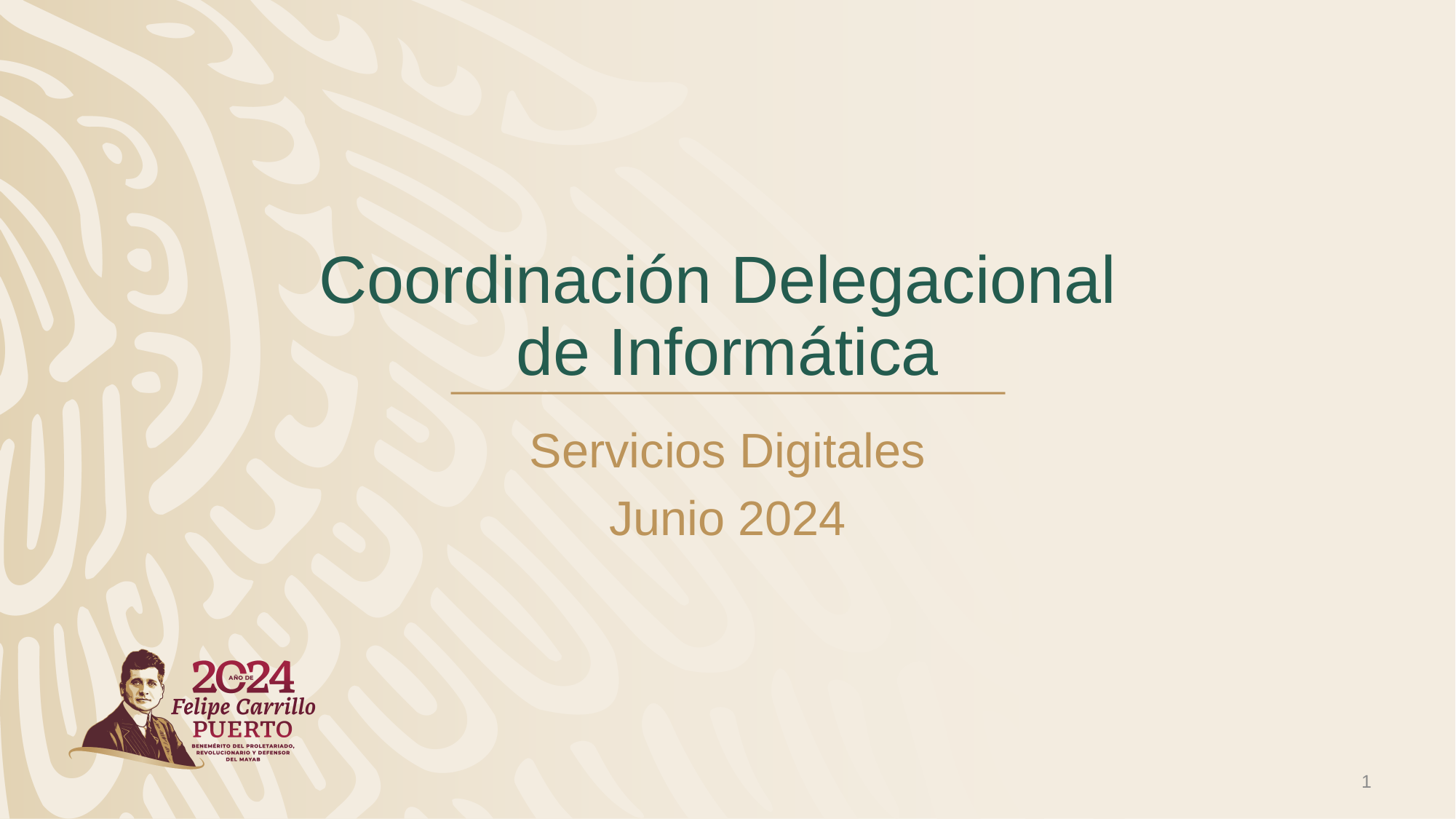

Coordinación Delegacional
de Informática
Servicios Digitales
Junio 2024
1